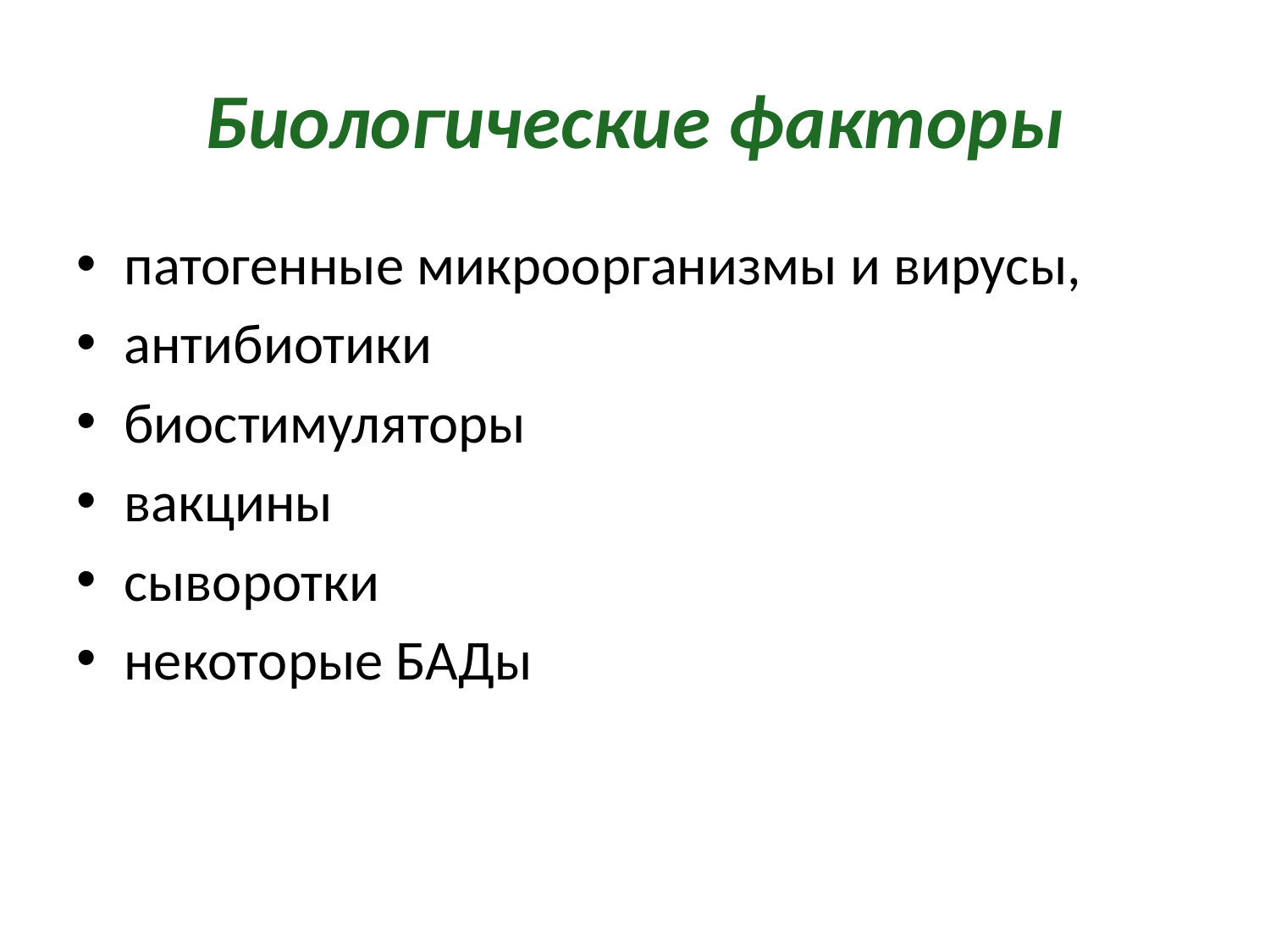

# Биологические факторы
патогенные микроорганизмы и вирусы,
антибиотики
биостимуляторы
вакцины
сыворотки
некоторые БАДы